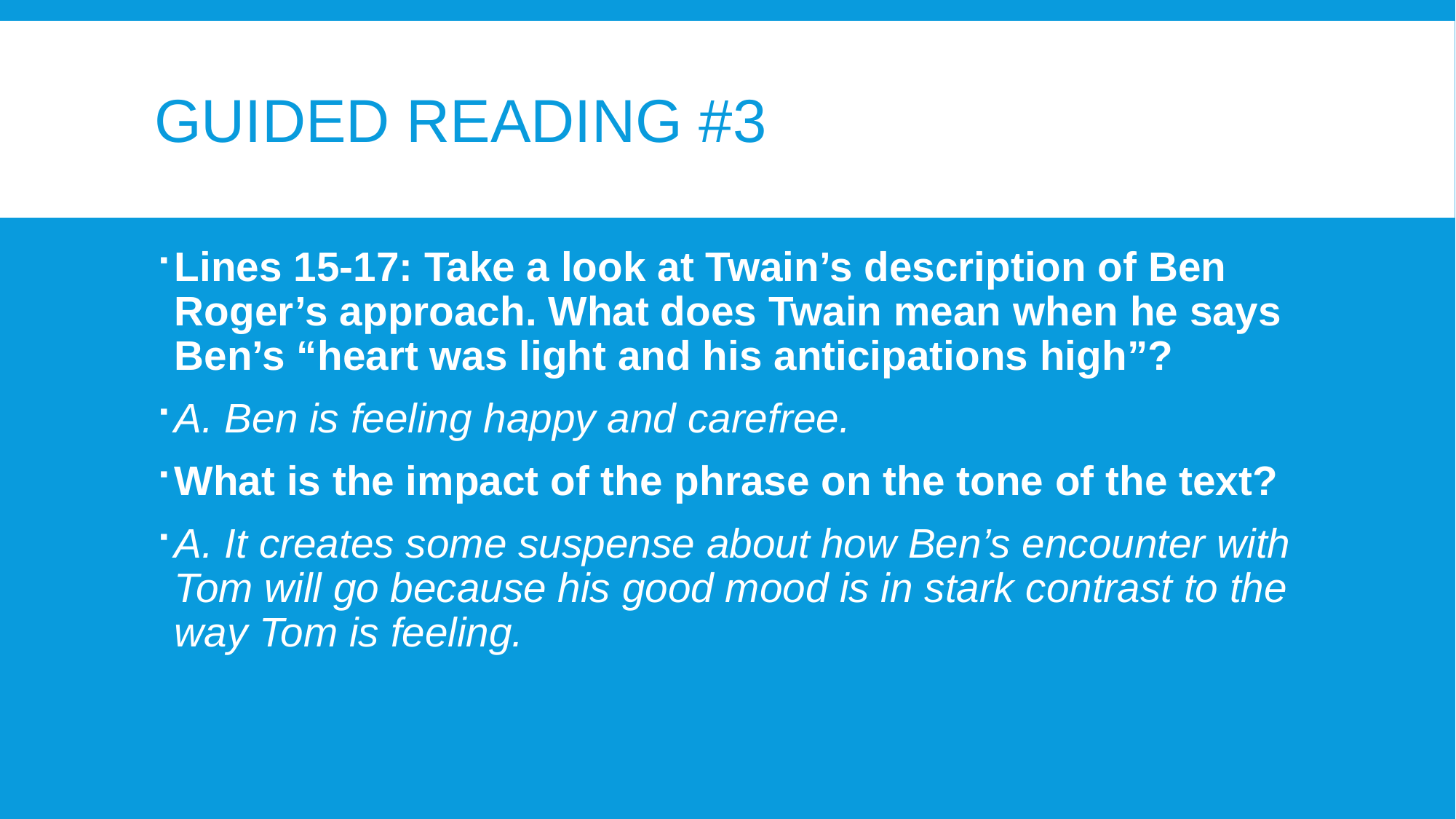

# Guided reading #3
Lines 15-17: Take a look at Twain’s description of Ben Roger’s approach. What does Twain mean when he says Ben’s “heart was light and his anticipations high”?
A. Ben is feeling happy and carefree.
What is the impact of the phrase on the tone of the text?
A. It creates some suspense about how Ben’s encounter with Tom will go because his good mood is in stark contrast to the way Tom is feeling.